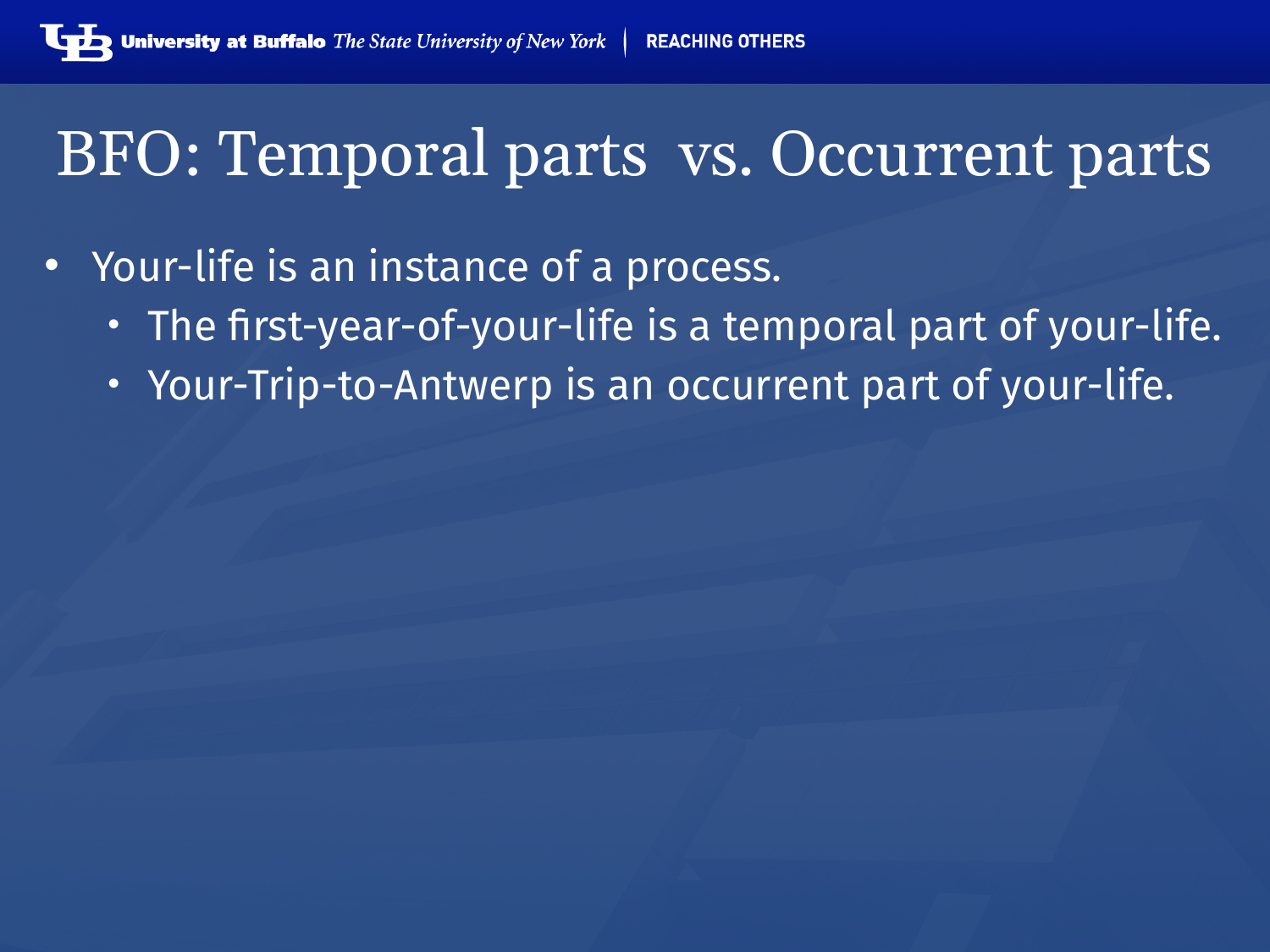

# BFO: Temporal parts  vs. Occurrent parts
Your-life is an instance of a process.
The first-year-of-your-life is a temporal part of your-life.
Your-Trip-to-Antwerp is an occurrent part of your-life.